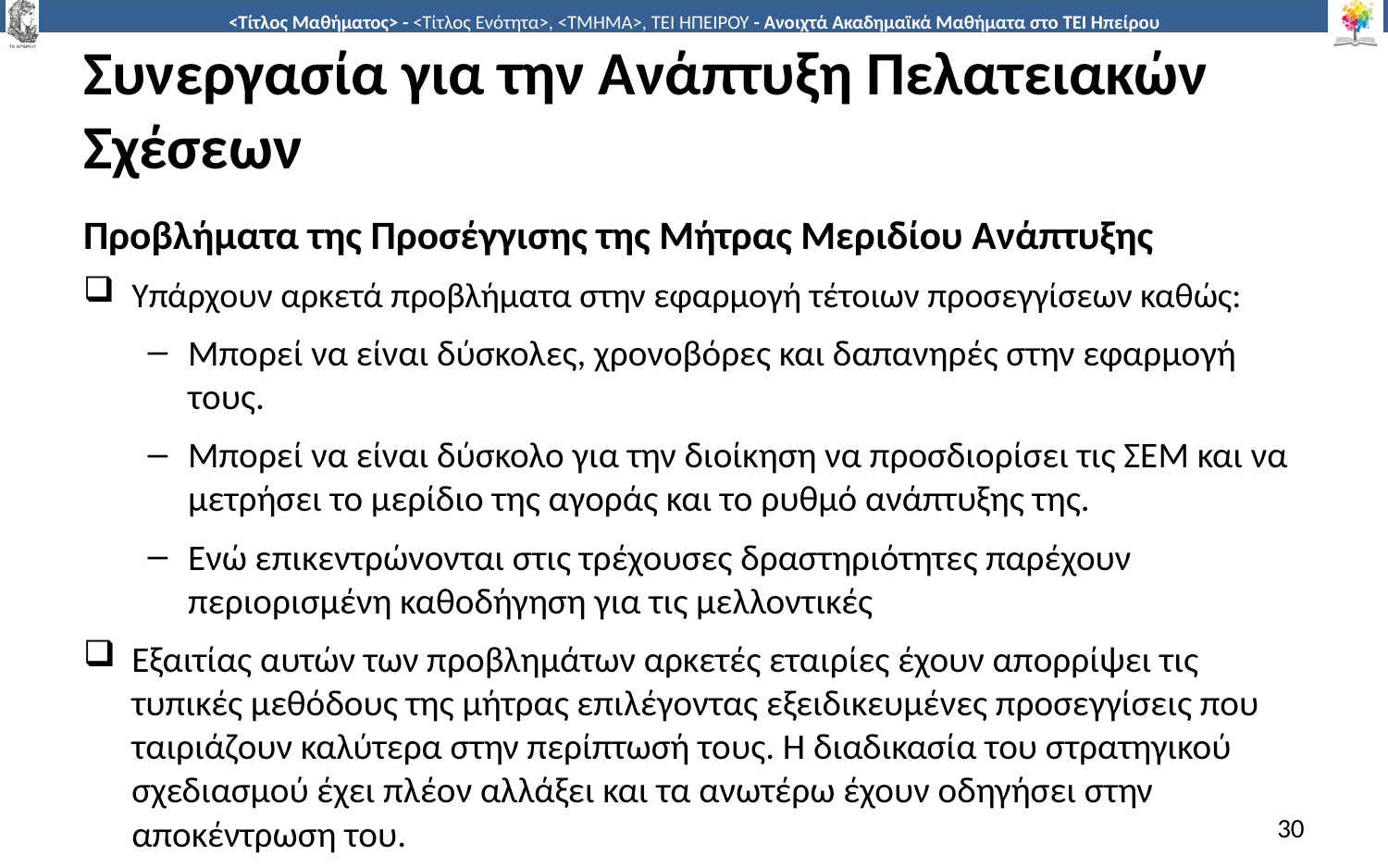

# Συνεργασία για την Ανάπτυξη Πελατειακών Σχέσεων
Προβλήματα της Προσέγγισης της Μήτρας Μεριδίου Ανάπτυξης
Υπάρχουν αρκετά προβλήματα στην εφαρμογή τέτοιων προσεγγίσεων καθώς:
Μπορεί να είναι δύσκολες, χρονοβόρες και δαπανηρές στην εφαρμογή τους.
Μπορεί να είναι δύσκολο για την διοίκηση να προσδιορίσει τις ΣΕΜ και να μετρήσει το μερίδιο της αγοράς και το ρυθμό ανάπτυξης της.
Ενώ επικεντρώνονται στις τρέχουσες δραστηριότητες παρέχουν περιορισμένη καθοδήγηση για τις μελλοντικές
Εξαιτίας αυτών των προβλημάτων αρκετές εταιρίες έχουν απορρίψει τις τυπικές μεθόδους της μήτρας επιλέγοντας εξειδικευμένες προσεγγίσεις που ταιριάζουν καλύτερα στην περίπτωσή τους. Η διαδικασία του στρατηγικού σχεδιασμού έχει πλέον αλλάξει και τα ανωτέρω έχουν οδηγήσει στην αποκέντρωση του.

30